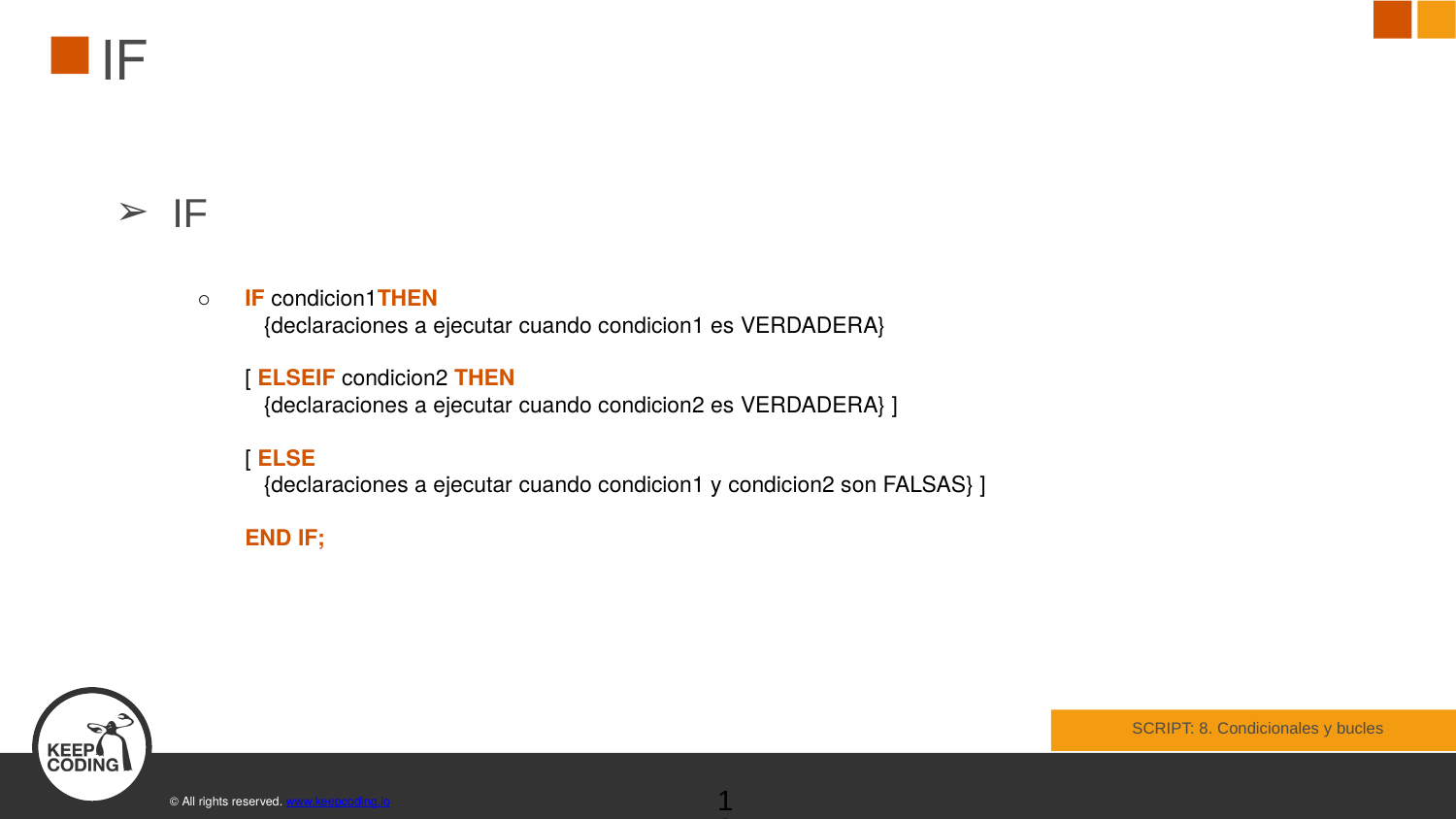

# IF

IF

IF condicion1THEN
   {declaraciones a ejecutar cuando condicion1 es VERDADERA}
[ ELSEIF condicion2 THEN
   {declaraciones a ejecutar cuando condicion2 es VERDADERA} ]
[ ELSE
   {declaraciones a ejecutar cuando condicion1 y condicion2 son FALSAS} ]
END IF;

SCRIPT: 8. Condicionales y bucles
135